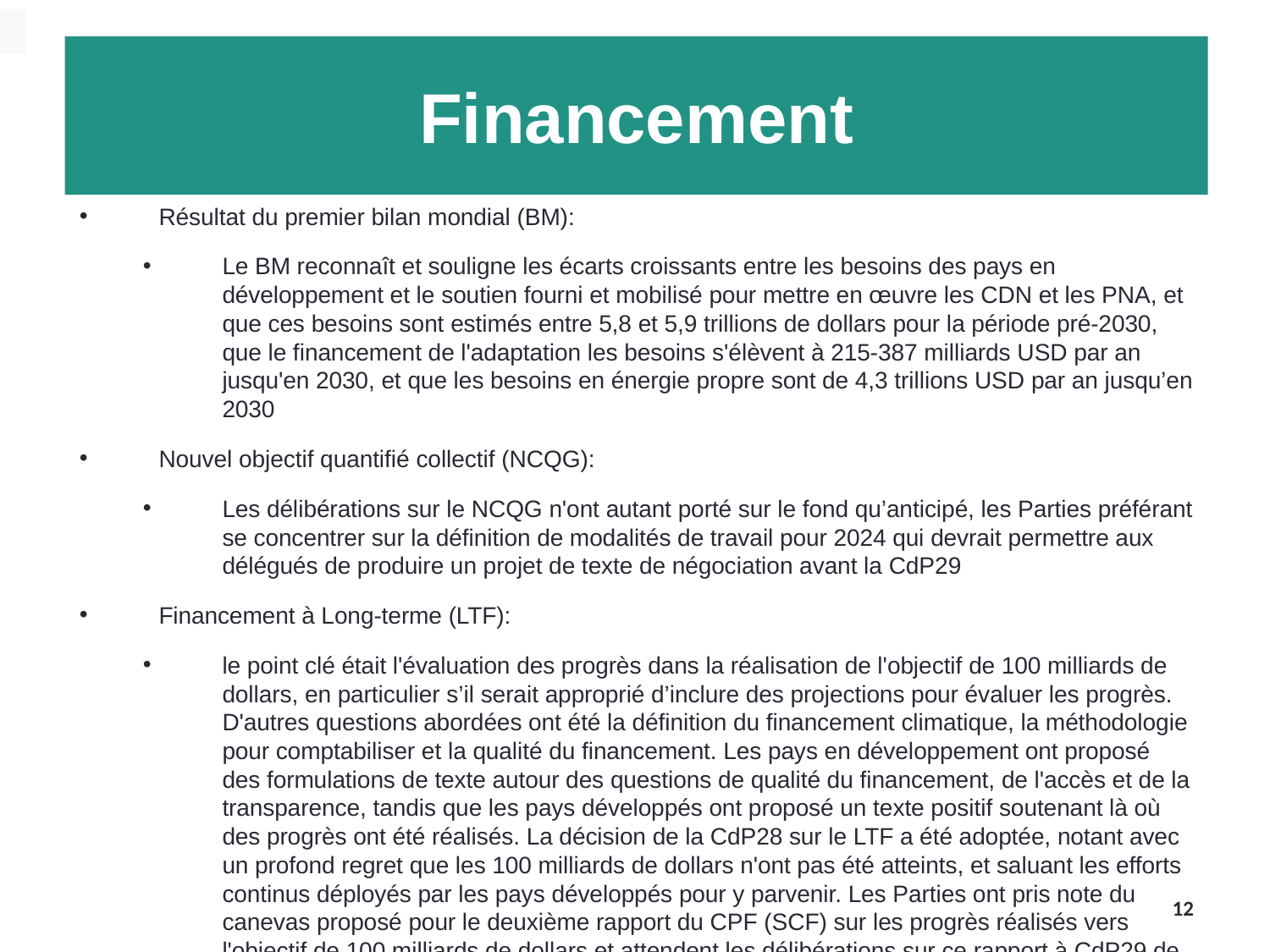

Financement
Résultat du premier bilan mondial (BM):
Le BM reconnaît et souligne les écarts croissants entre les besoins des pays en développement et le soutien fourni et mobilisé pour mettre en œuvre les CDN et les PNA, et que ces besoins sont estimés entre 5,8 et 5,9 trillions de dollars pour la période pré-2030, que le financement de l'adaptation les besoins s'élèvent à 215-387 milliards USD par an jusqu'en 2030, et que les besoins en énergie propre sont de 4,3 trillions USD par an jusqu’en 2030
Nouvel objectif quantifié collectif (NCQG):
Les délibérations sur le NCQG n'ont autant porté sur le fond qu’anticipé, les Parties préférant se concentrer sur la définition de modalités de travail pour 2024 qui devrait permettre aux délégués de produire un projet de texte de négociation avant la CdP29
Financement à Long-terme (LTF):
le point clé était l'évaluation des progrès dans la réalisation de l'objectif de 100 milliards de dollars, en particulier s’il serait approprié d’inclure des projections pour évaluer les progrès. D'autres questions abordées ont été la définition du financement climatique, la méthodologie pour comptabiliser et la qualité du financement. Les pays en développement ont proposé des formulations de texte autour des questions de qualité du financement, de l'accès et de la transparence, tandis que les pays développés ont proposé un texte positif soutenant là où des progrès ont été réalisés. La décision de la CdP28 sur le LTF a été adoptée, notant avec un profond regret que les 100 milliards de dollars n'ont pas été atteints, et saluant les efforts continus déployés par les pays développés pour y parvenir. Les Parties ont pris note du canevas proposé pour le deuxième rapport du CPF (SCF) sur les progrès réalisés vers l'objectif de 100 milliards de dollars et attendent les délibérations sur ce rapport à CdP29 de Baku
12